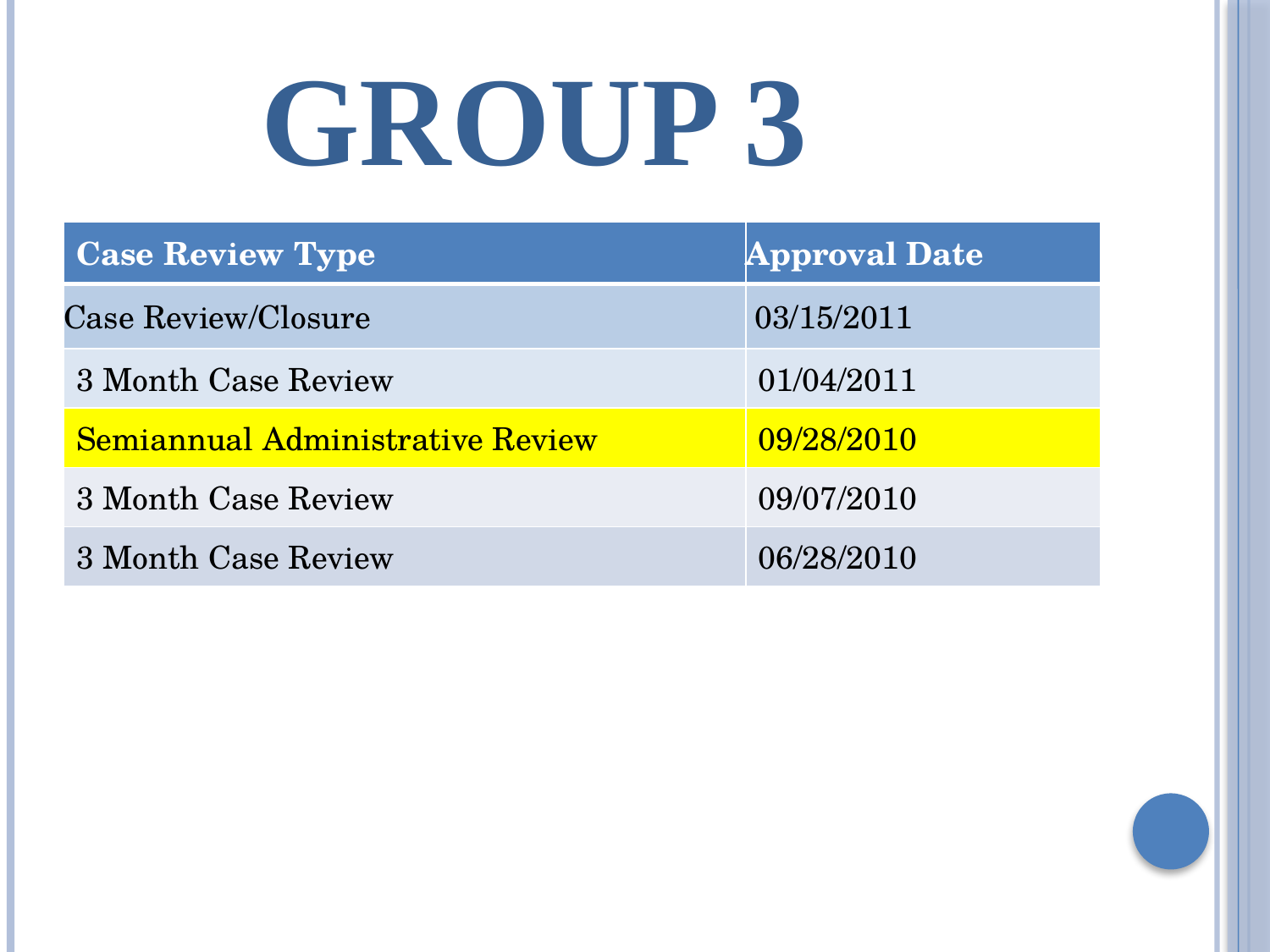

Group 3

| Case Review Type | Approval Date |
| --- | --- |
| Case Review/Closure | 03/15/2011 |
| 3 Month Case Review | 01/04/2011 |
| Semiannual Administrative Review | 09/28/2010 |
| 3 Month Case Review | 09/07/2010 |
| 3 Month Case Review | 06/28/2010 |